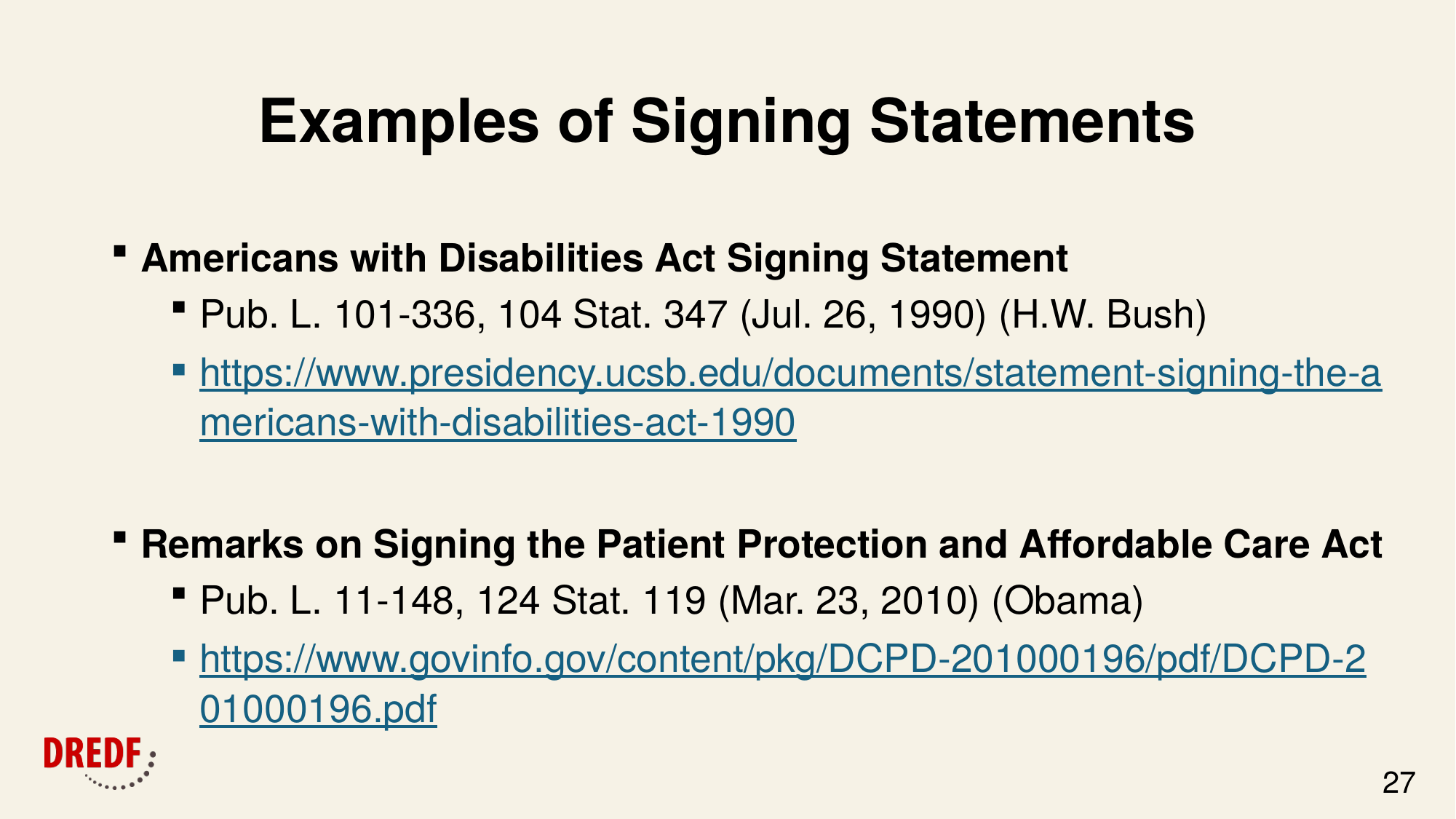

# Examples of Signing Statements
Americans with Disabilities Act Signing Statement
Pub. L. 101-336, 104 Stat. 347 (Jul. 26, 1990) (H.W. Bush)
https://www.presidency.ucsb.edu/documents/statement-signing-the-americans-with-disabilities-act-1990

Remarks on Signing the Patient Protection and Affordable Care Act
Pub. L. 11-148, 124 Stat. 119 (Mar. 23, 2010) (Obama)
https://www.govinfo.gov/content/pkg/DCPD-201000196/pdf/DCPD-201000196.pdf

27